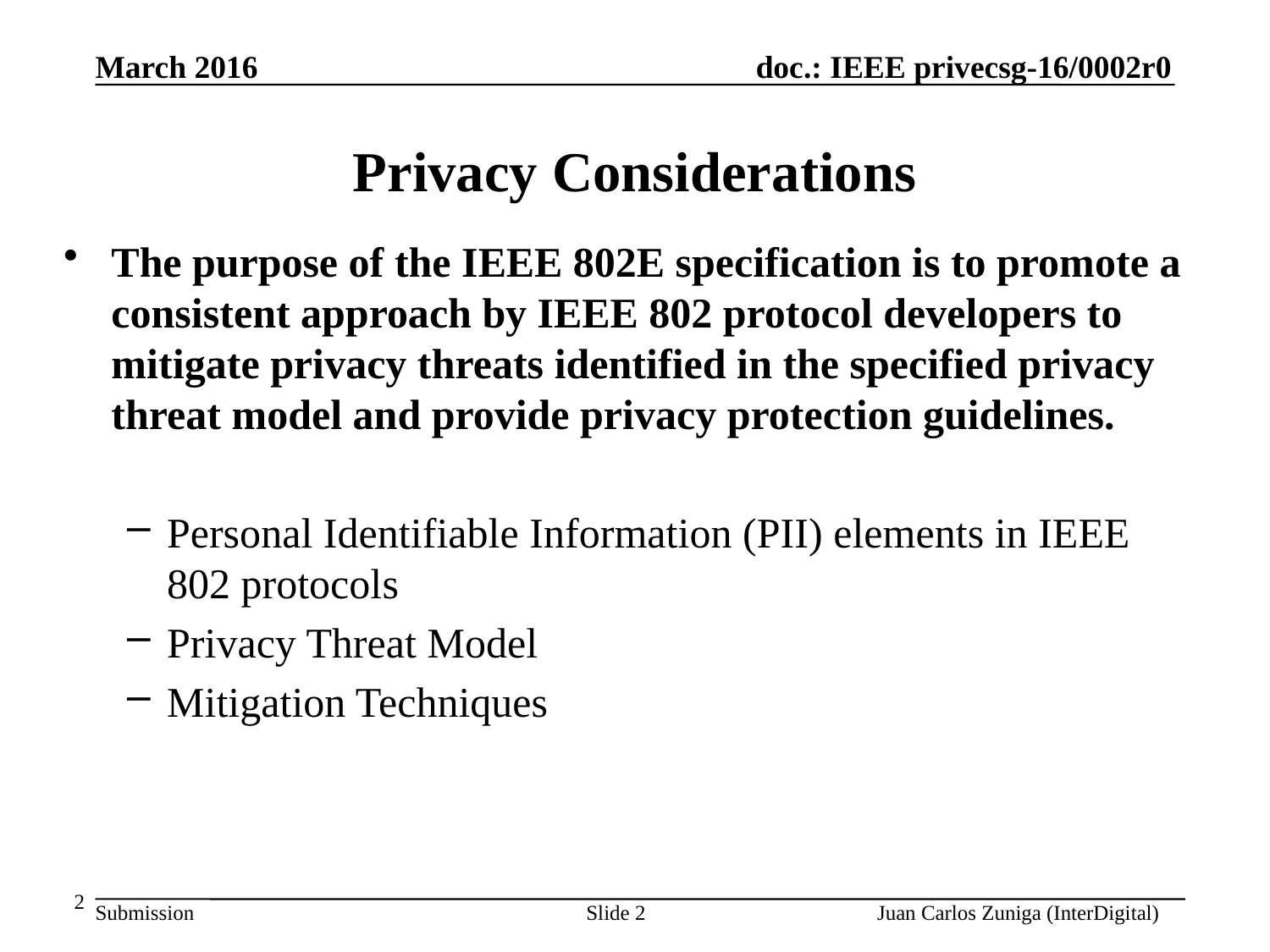

# Privacy Considerations
The purpose of the IEEE 802E specification is to promote a consistent approach by IEEE 802 protocol developers to mitigate privacy threats identified in the specified privacy threat model and provide privacy protection guidelines.

Personal Identifiable Information (PII) elements in IEEE 802 protocols
Privacy Threat Model
Mitigation Techniques

2